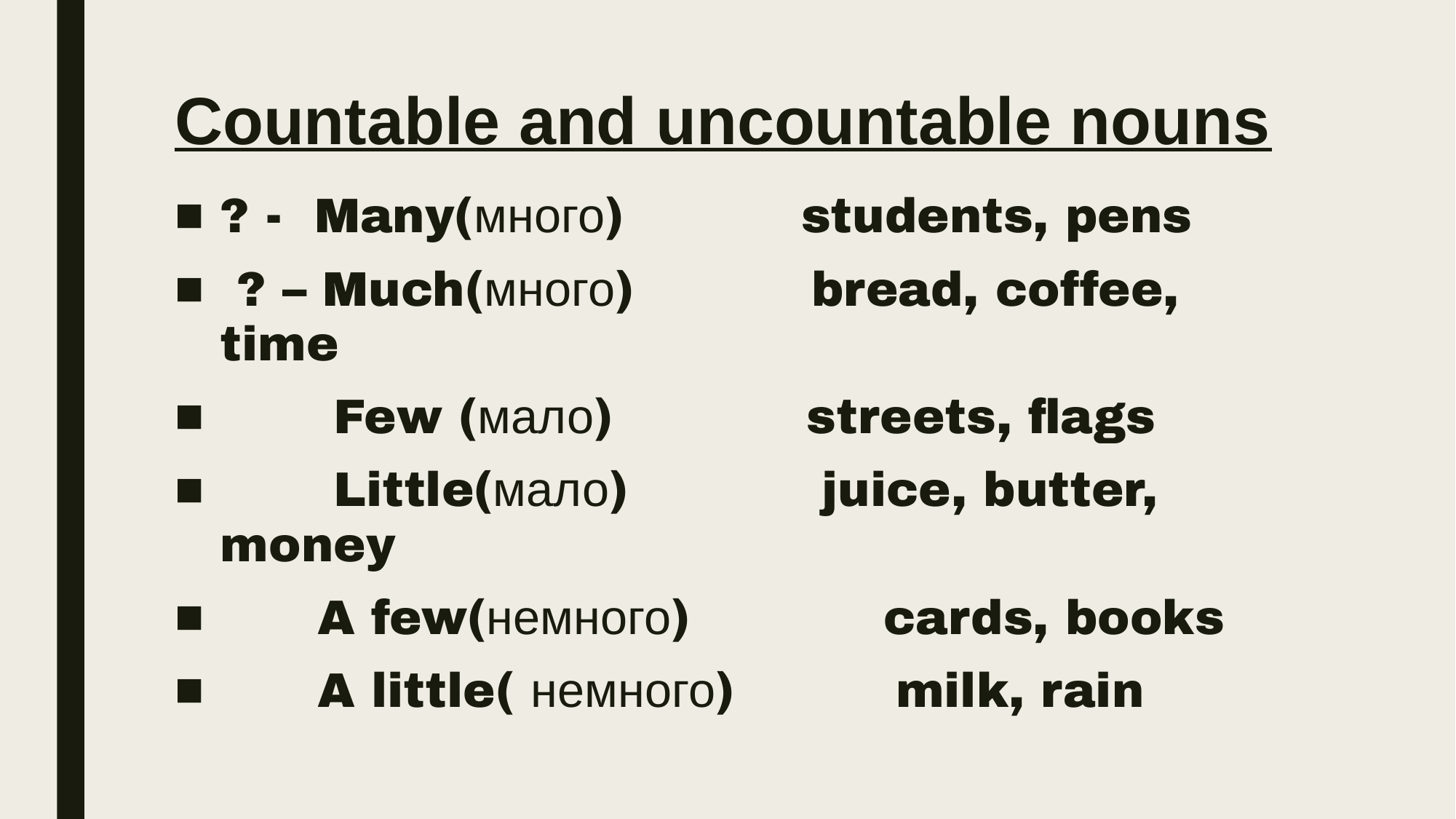

# Countable and uncountable nouns
? -  Many(много)           students, pens
 ? – Much(много)           bread, coffee, time
       Few (мало)            streets, flags
       Little(мало)            juice, butter, money
      A few(немного)            cards, books
      A little( немного)          milk, rain